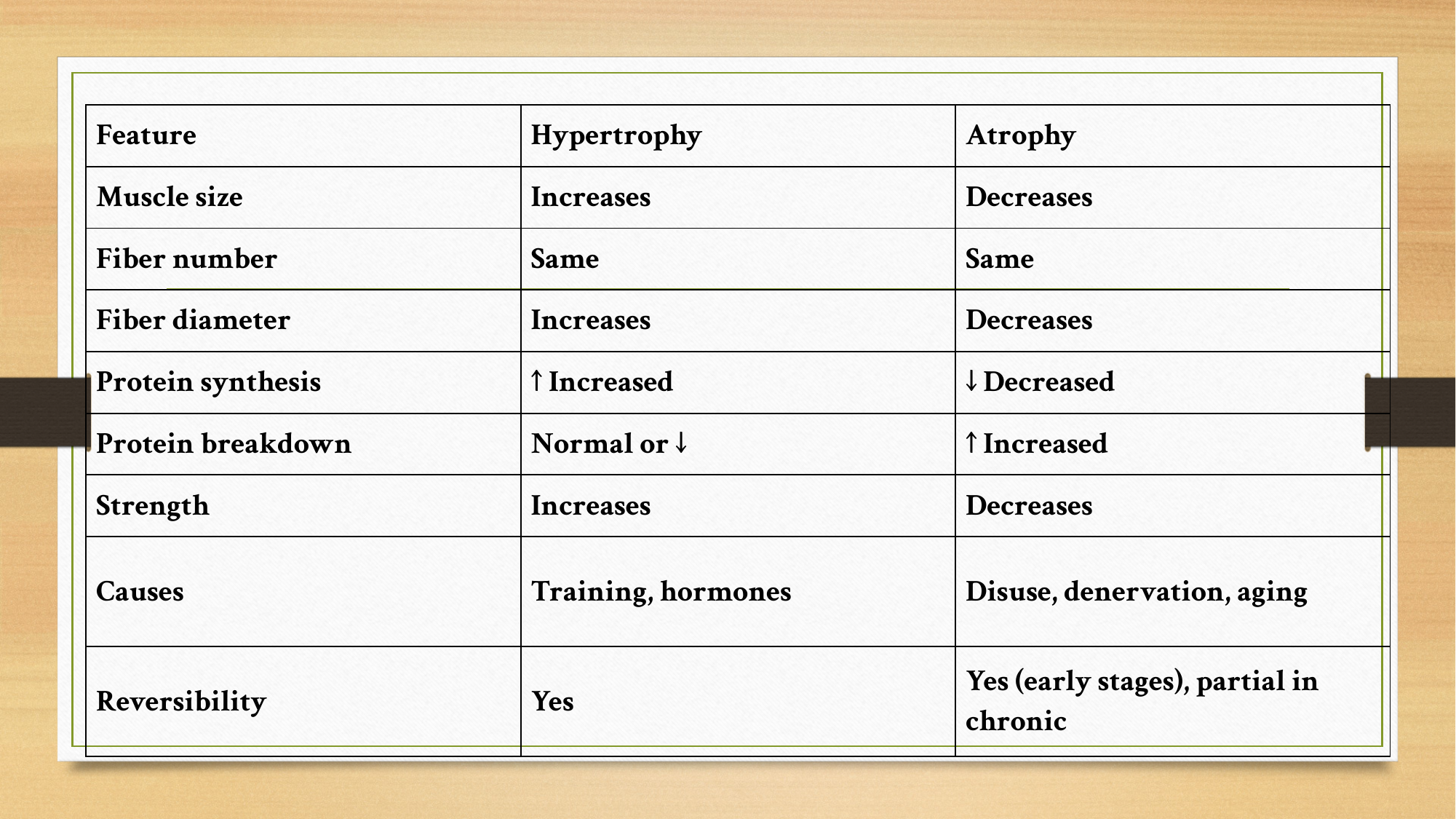

| Feature | Hypertrophy | Atrophy |
| --- | --- | --- |
| Muscle size | Increases | Decreases |
| Fiber number | Same | Same |
| Fiber diameter | Increases | Decreases |
| Protein synthesis | ↑ Increased | ↓ Decreased |
| Protein breakdown | Normal or ↓ | ↑ Increased |
| Strength | Increases | Decreases |
| Causes | Training, hormones | Disuse, denervation, aging |
| Reversibility | Yes | Yes (early stages), partial in chronic |